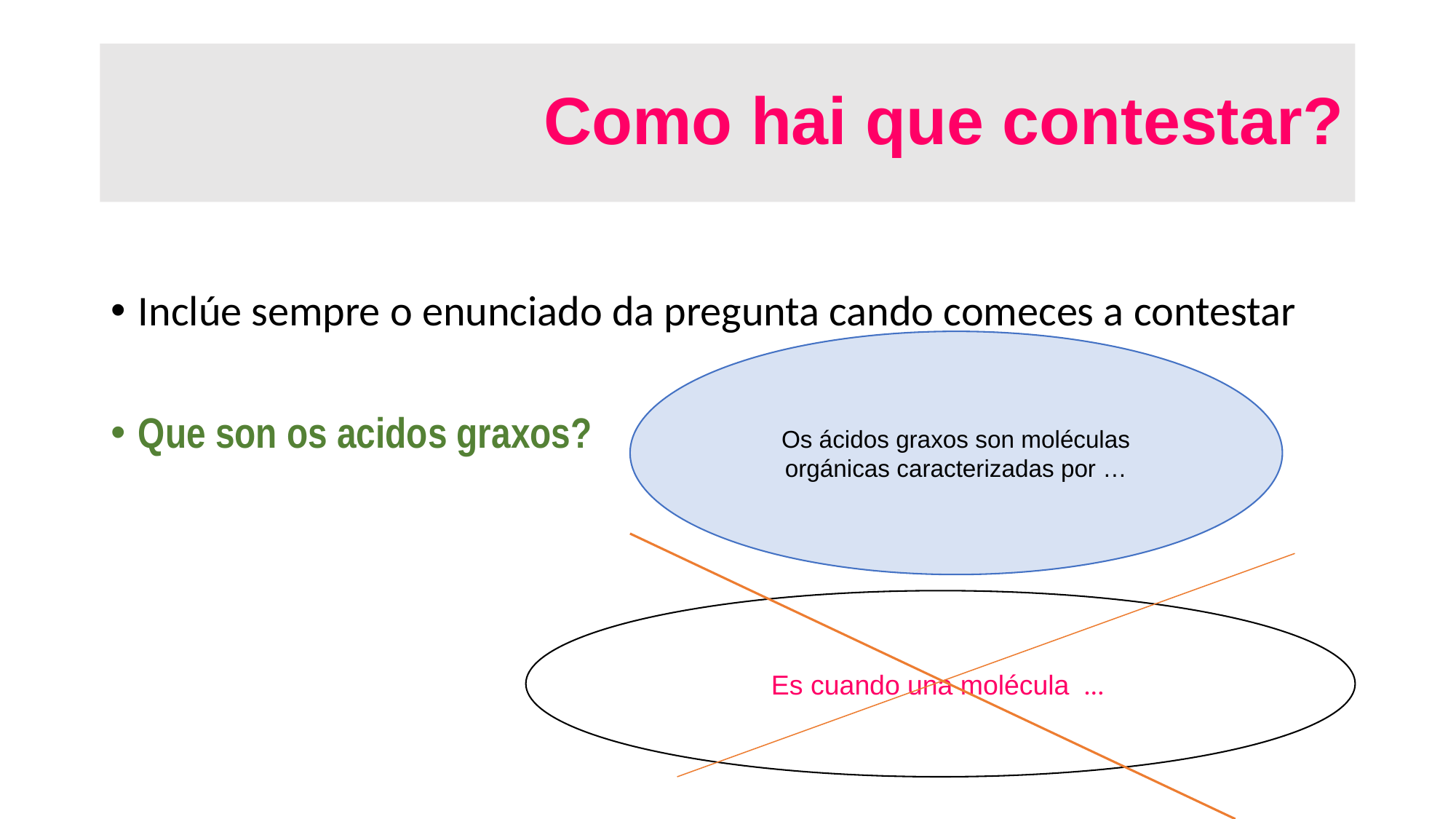

# Como hai que contestar?

Inclúe sempre o enunciado da pregunta cando comeces a contestar

Que son os acidos graxos?
Os ácidos graxos son moléculas orgánicas caracterizadas por …
Es cuando una molécula  …